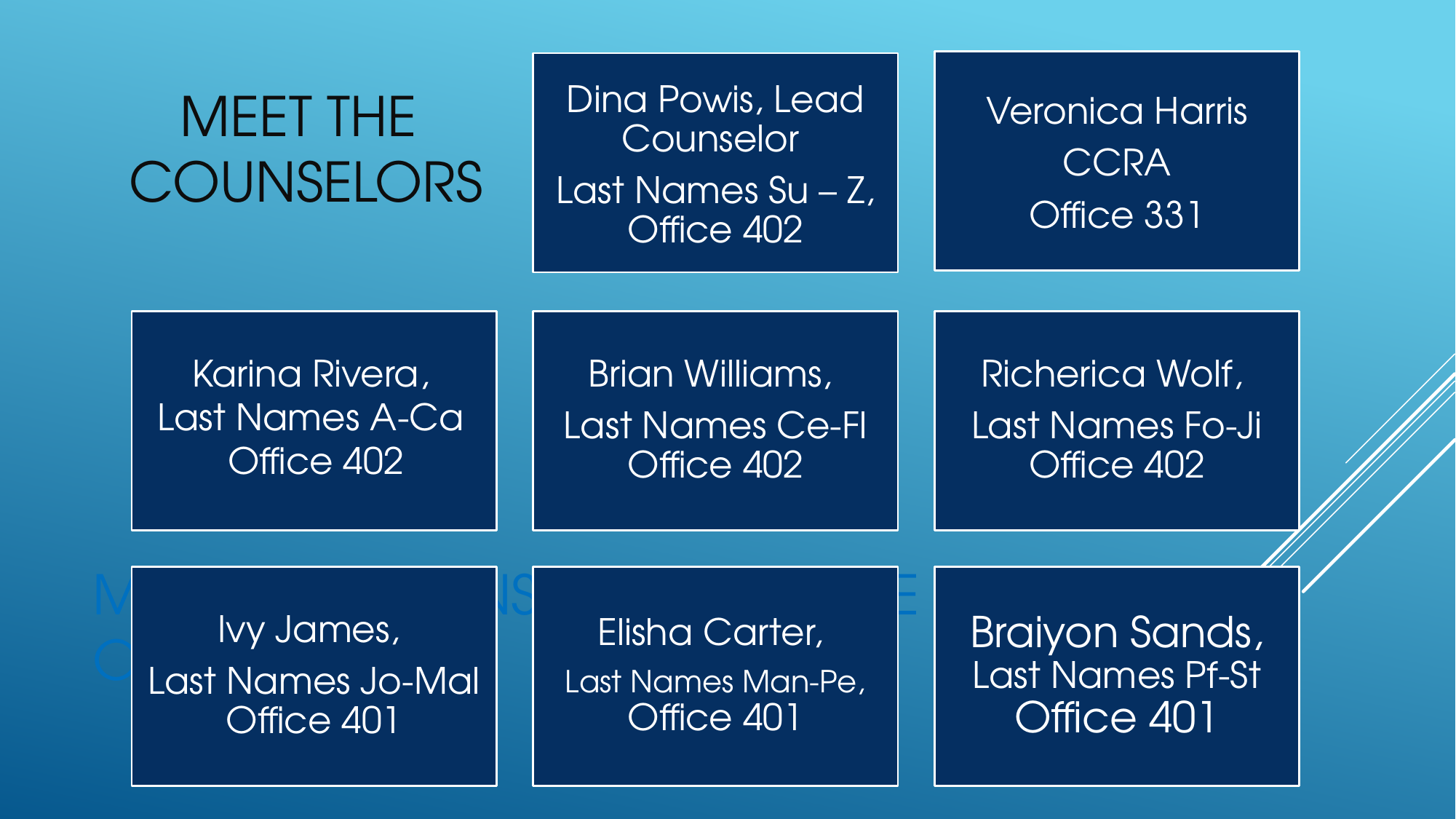

Veronica Harris, CCRA
Office 331

Veronica Harris
CCRA
Office 331

Dina Powis, Lead Counselor
Last Names Su – Z, Office 402

Meet the
counselors

Brian Williams,
Last Names Ce-Fl Office 402
Richerica Wolf,
Last Names Fo-Ji Office 402
Ivy James,
Last Names Jo-Mal Office 401
Elisha Carter,
Last Names Man-Pe, Office 401
Braiyon Sands, Last Names Pf-St Office 401
Karina Rivera,
Last Names A-Ca
Office 402
# MEET the counselors (Office 401 & OFFICE 402)